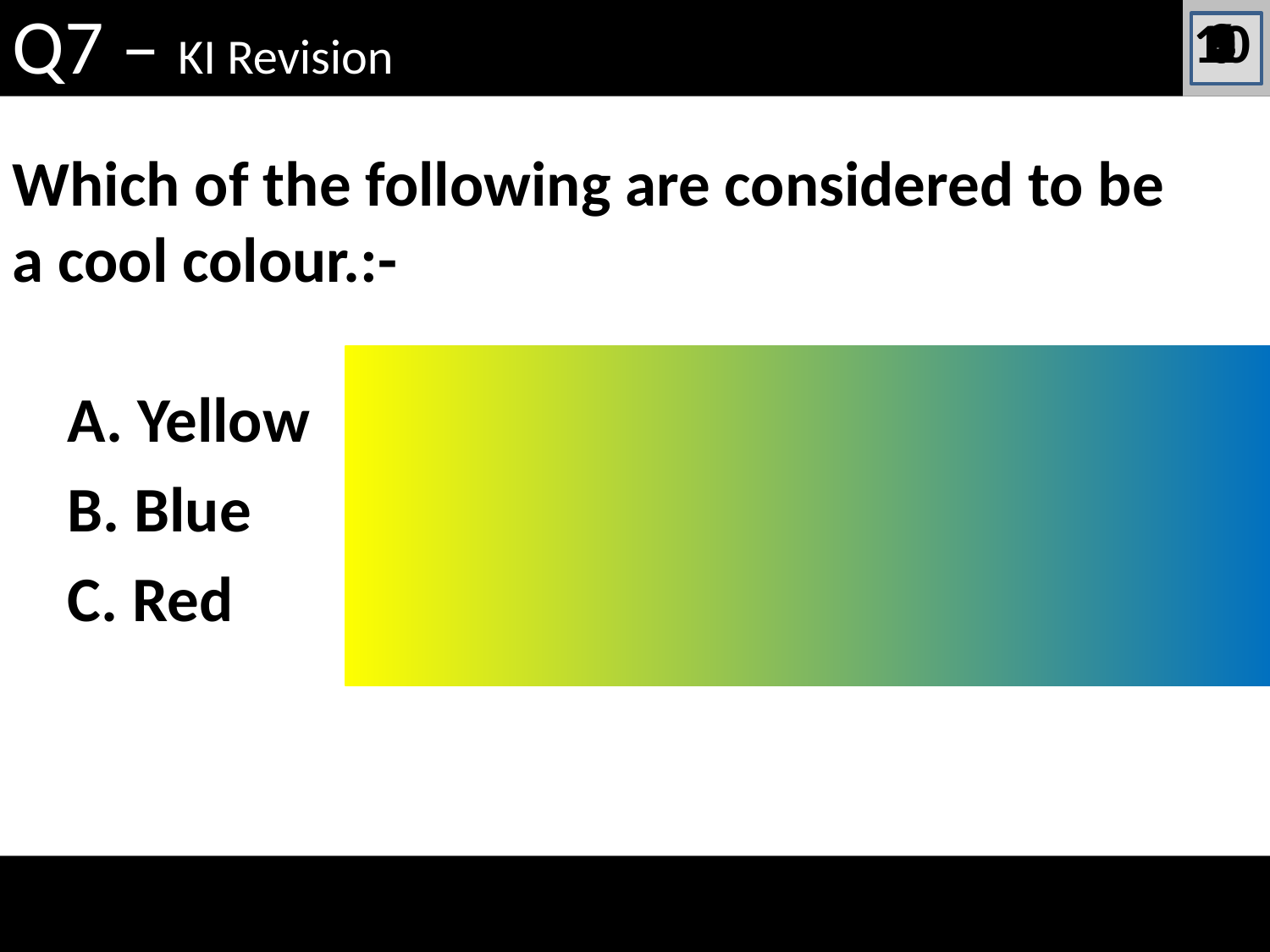

Q7 – KI Revision
10
9
8
7
6
5
4
3
2
1
0

Which of the following are considered to be a cool colour.:-

A. Yellow
B. Blue
C. Red